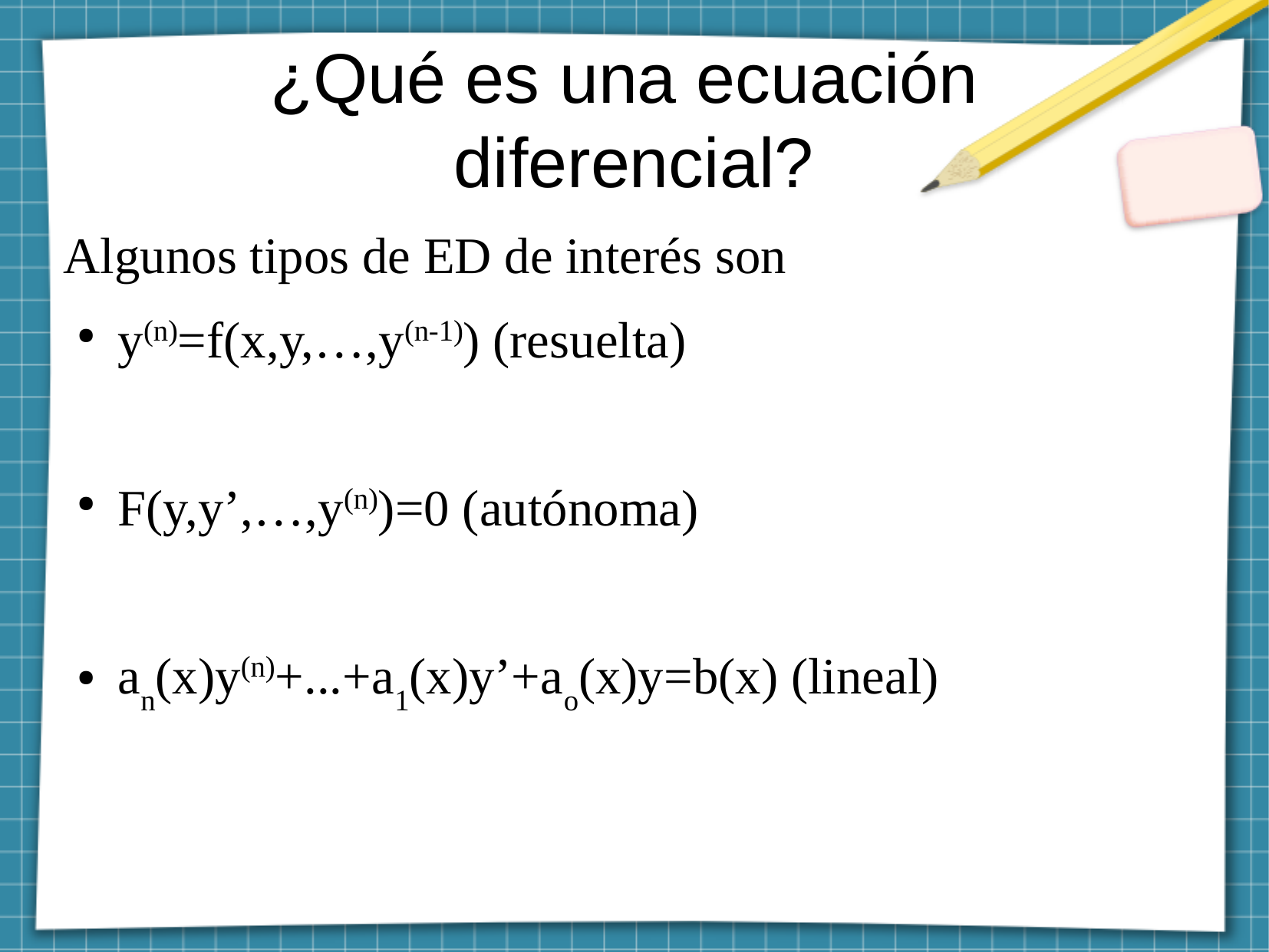

¿Qué es una ecuación
diferencial?
Algunos tipos de ED de interés son
y(n)=f(x,y,…,y(n-1)) (resuelta)

F(y,y’,…,y(n))=0 (autónoma)

an(x)y(n)+...+a1(x)y’+ao(x)y=b(x) (lineal)